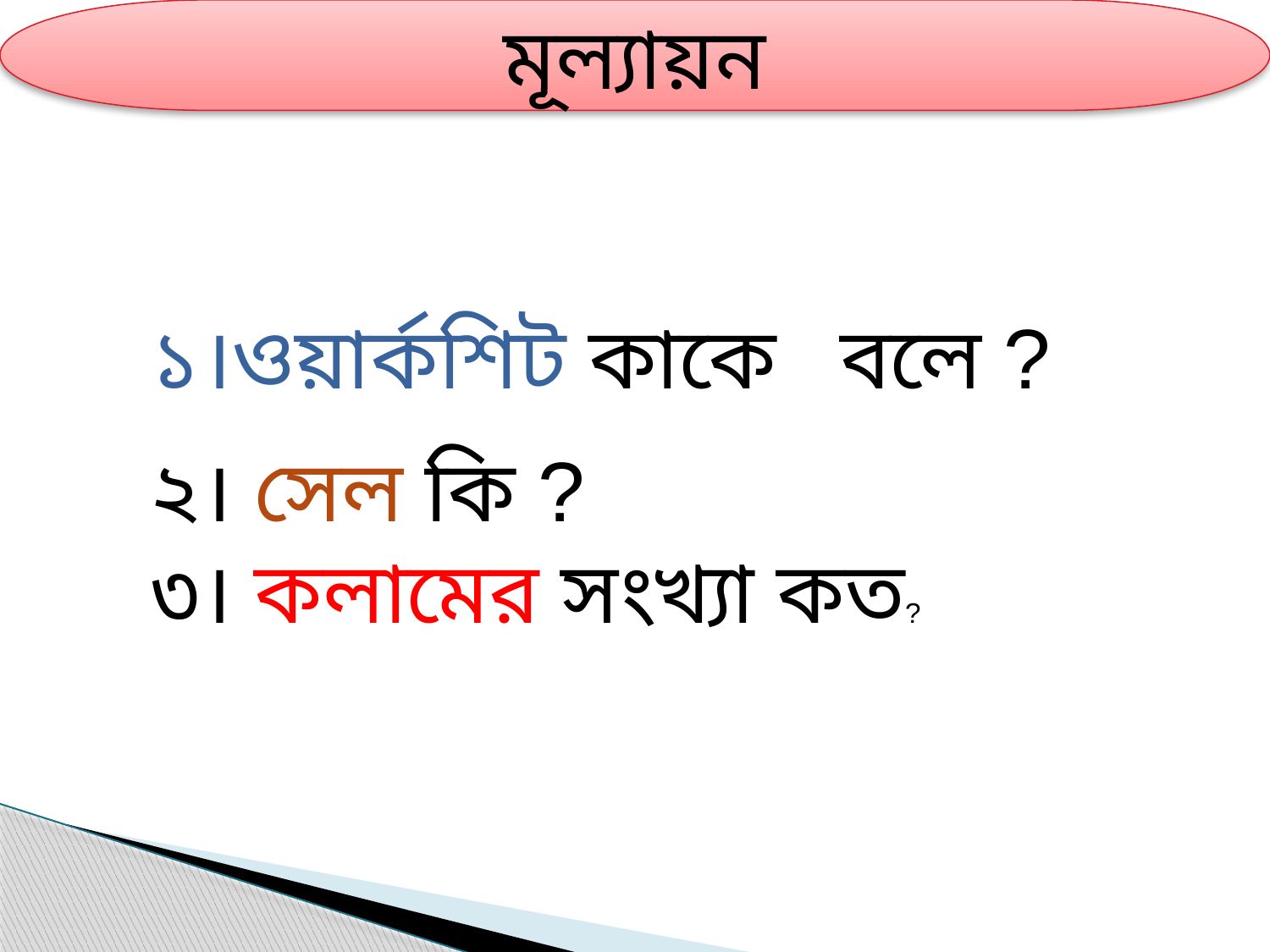

মূল্যায়ন
১।ওয়ার্কশিট কাকে বলে ?
২। সেল কি ?
৩। কলামের সংখ্যা কত?